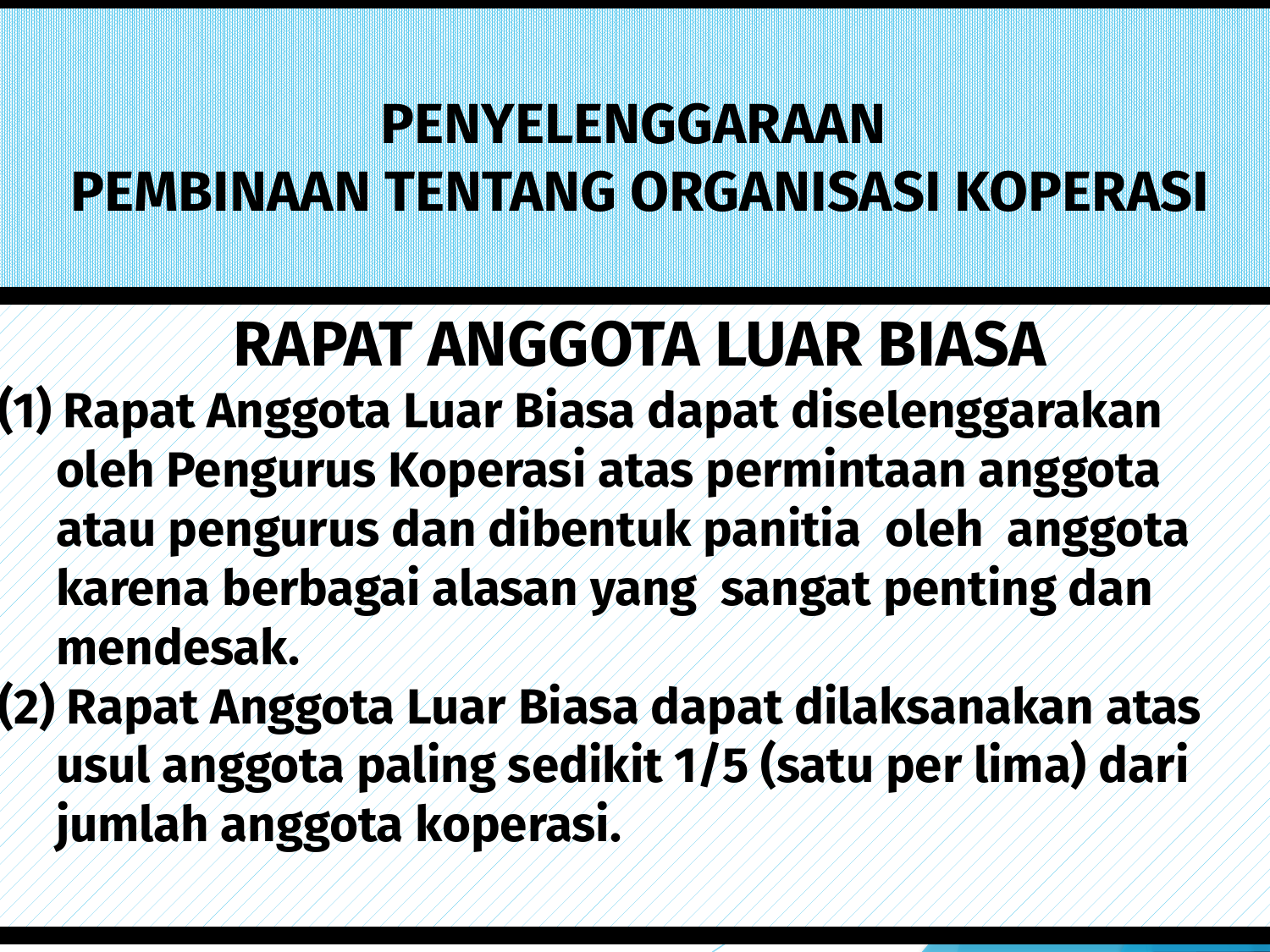

# PENYELENGGARAAN PEMBINAAN TENTANG ORGANISASI KOPERASI
RAPAT ANGGOTA LUAR BIASA
(1) Rapat Anggota Luar Biasa dapat diselenggarakan
     oleh Pengurus Koperasi atas permintaan anggota
     atau pengurus dan dibentuk panitia  oleh  anggota
     karena berbagai alasan yang  sangat penting dan
     mendesak.
(2) Rapat Anggota Luar Biasa dapat dilaksanakan atas
     usul anggota paling sedikit 1/5 (satu per lima) dari
     jumlah anggota koperasi.
38